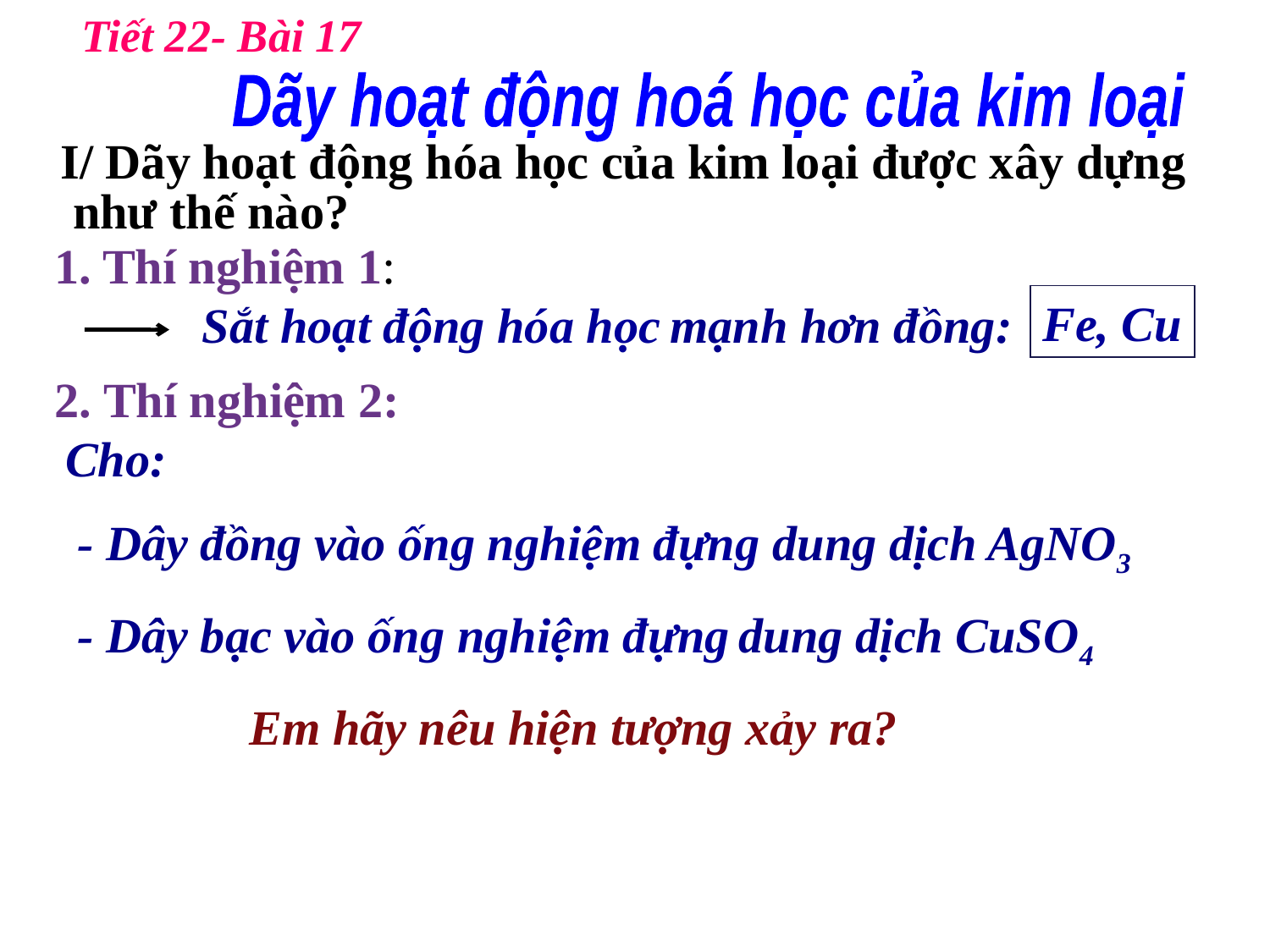

Tiết 22- Bài 17
Dãy hoạt động hoá học của kim loại
I/ Dãy hoạt động hóa học của kim loại được xây dựng
 như thế nào?
Thí nghiệm 1:
            Sắt hoạt động hóa học mạnh hơn đồng:
Fe, Cu

2. Thí nghiệm 2:
Cho:
 - Dây đồng vào ống nghiệm đựng dung dịch AgNO3
 - Dây bạc vào ống nghiệm đựng dung dịch CuSO4
               Em hãy nêu hiện tượng xảy ra?